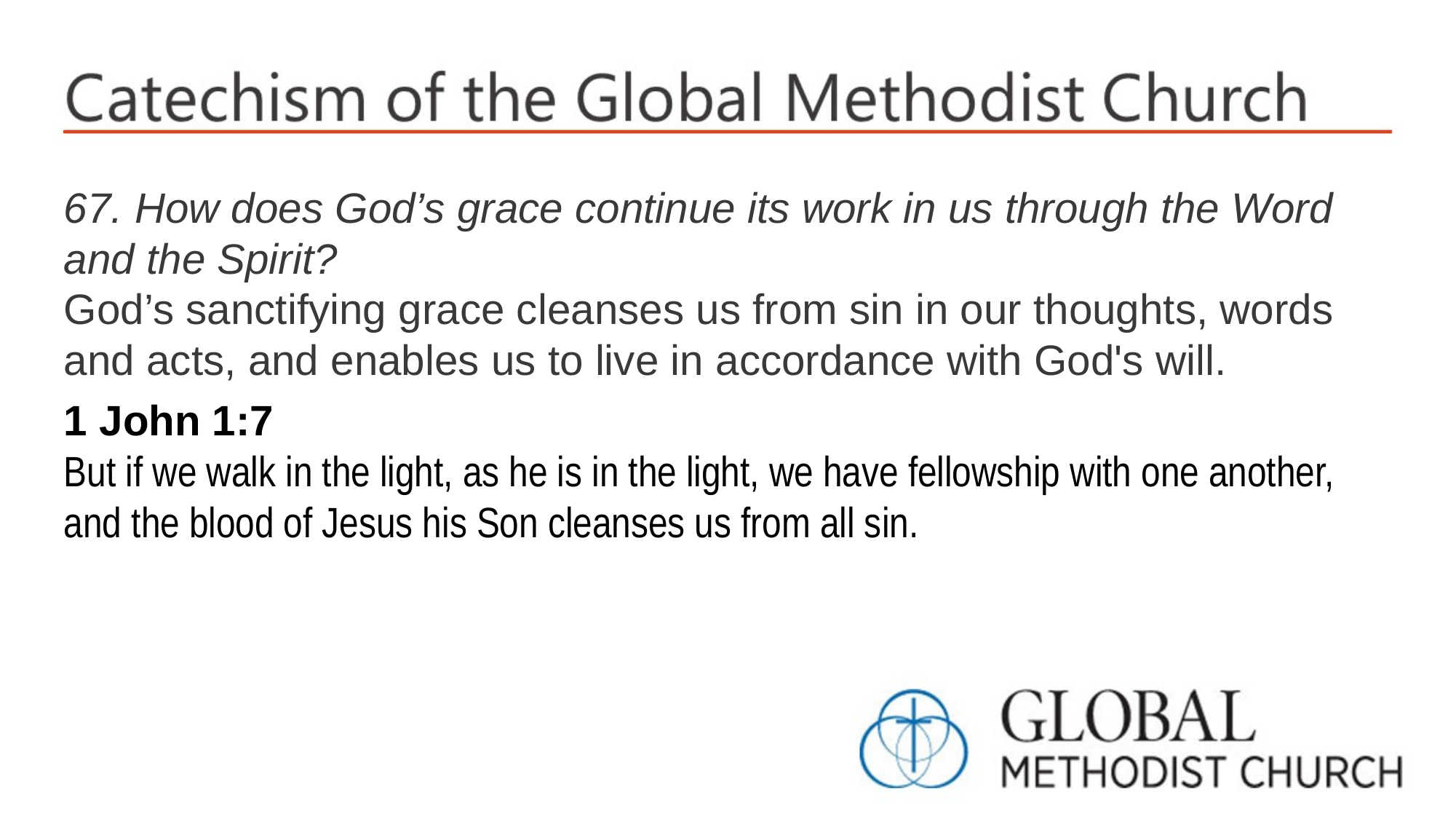

67. How does God’s grace continue its work in us through the Word and the Spirit?
God’s sanctifying grace cleanses us from sin in our thoughts, words and acts, and enables us to live in accordance with God's will.
1 John 1:7
But if we walk in the light, as he is in the light, we have fellowship with one another, and the blood of Jesus his Son cleanses us from all sin.